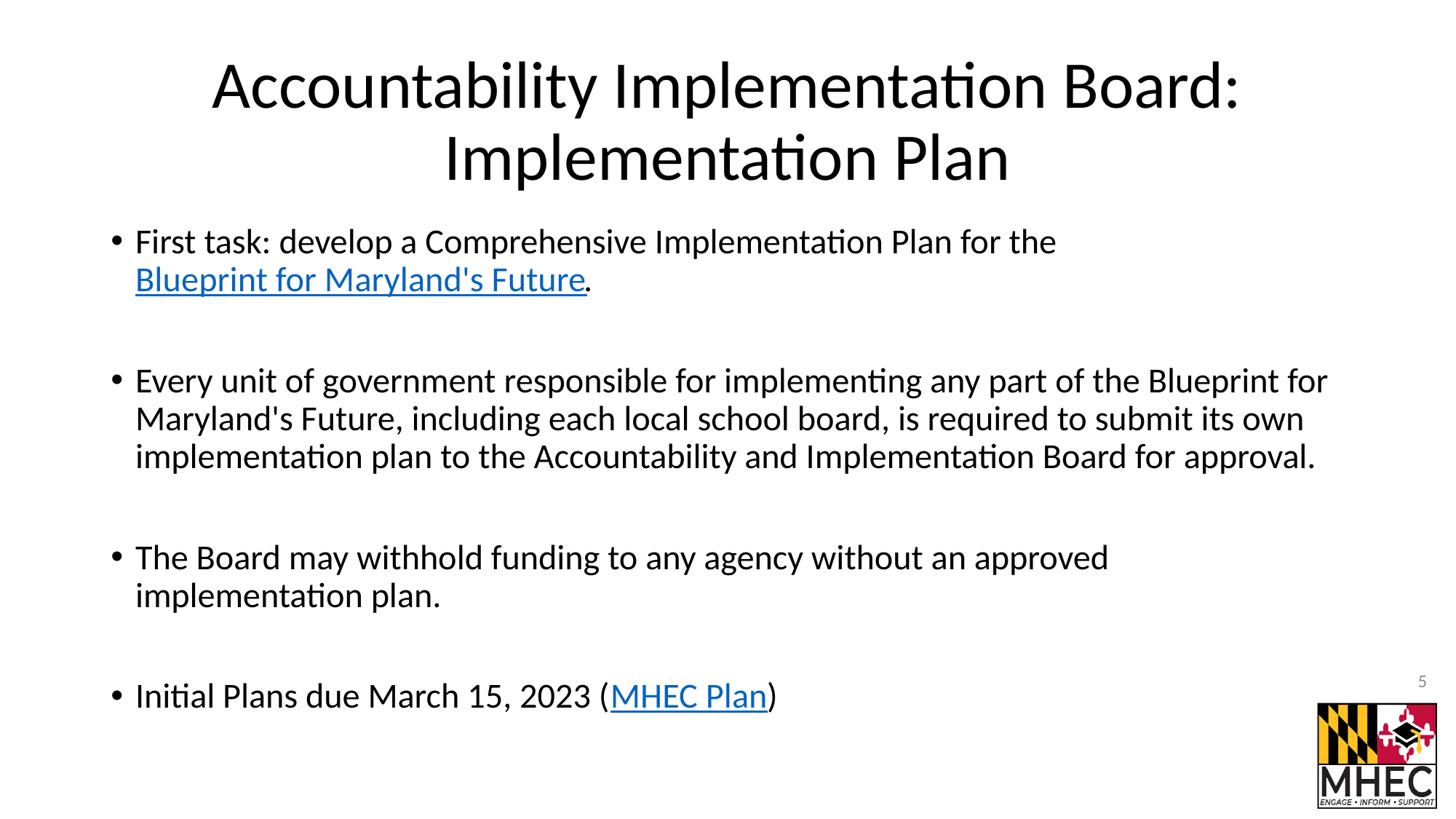

# Accountability Implementation Board: Implementation Plan
First task: develop a Comprehensive Implementation Plan for the Blueprint for Maryland's Future.

Every unit of government responsible for implementing any part of the Blueprint for Maryland's Future, including each local school board, is required to submit its own implementation plan to the Accountability and Implementation Board for approval.

The Board may withhold funding to any agency without an approved implementation plan.

Initial Plans due March 15, 2023 (MHEC Plan)
5